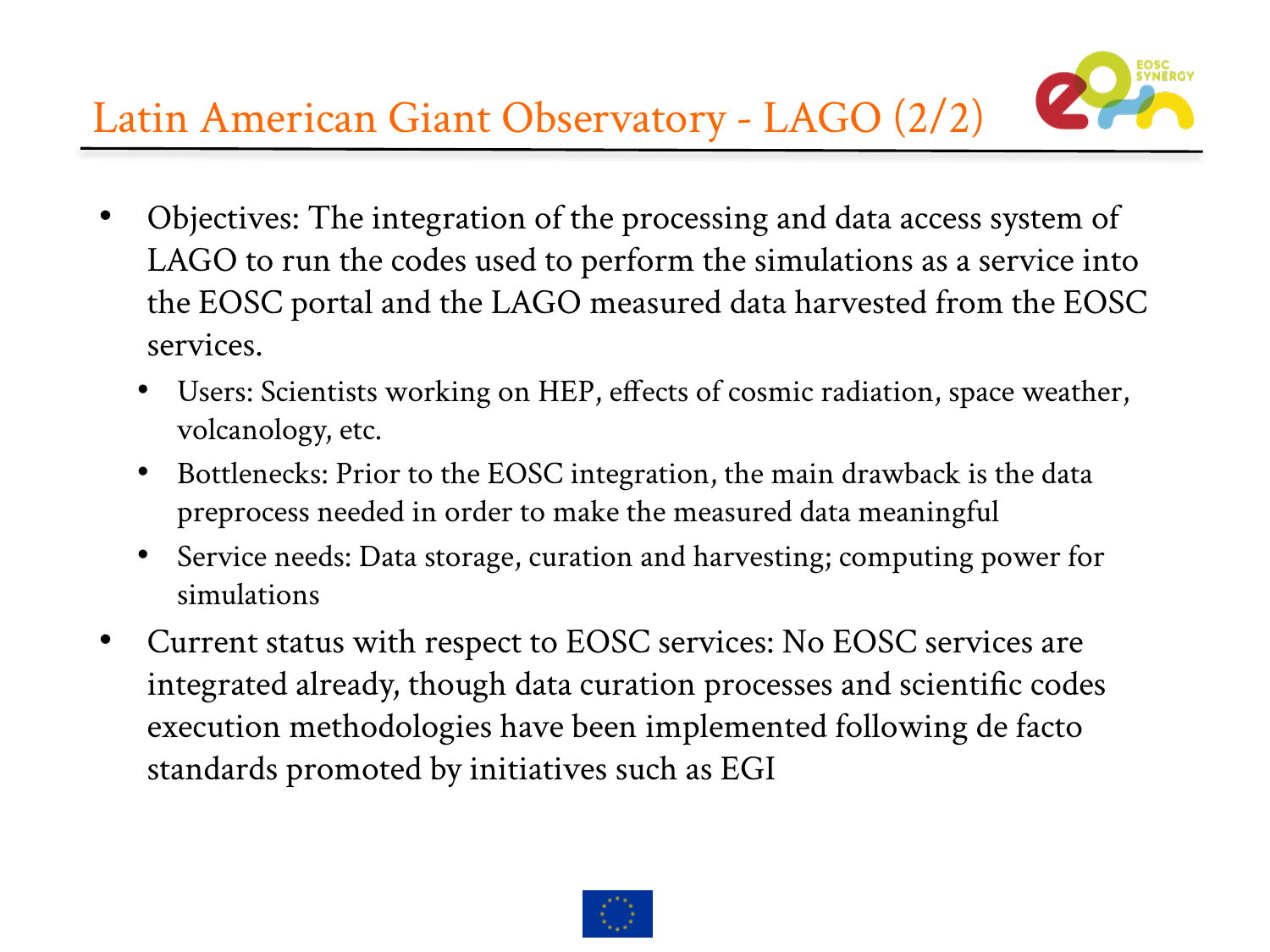

# Latin American Giant Observatory - LAGO (2/2)
Objectives: The integration of the processing and data access system of LAGO to run the codes used to perform the simulations as a service into the EOSC portal and the LAGO measured data harvested from the EOSC services.
Users: Scientists working on HEP, effects of cosmic radiation, space weather, volcanology, etc.
Bottlenecks: Prior to the EOSC integration, the main drawback is the data preprocess needed in order to make the measured data meaningful
Service needs: Data storage, curation and harvesting; computing power for simulations
Current status with respect to EOSC services: No EOSC services are integrated already, though data curation processes and scientific codes execution methodologies have been implemented following de facto standards promoted by initiatives such as EGI